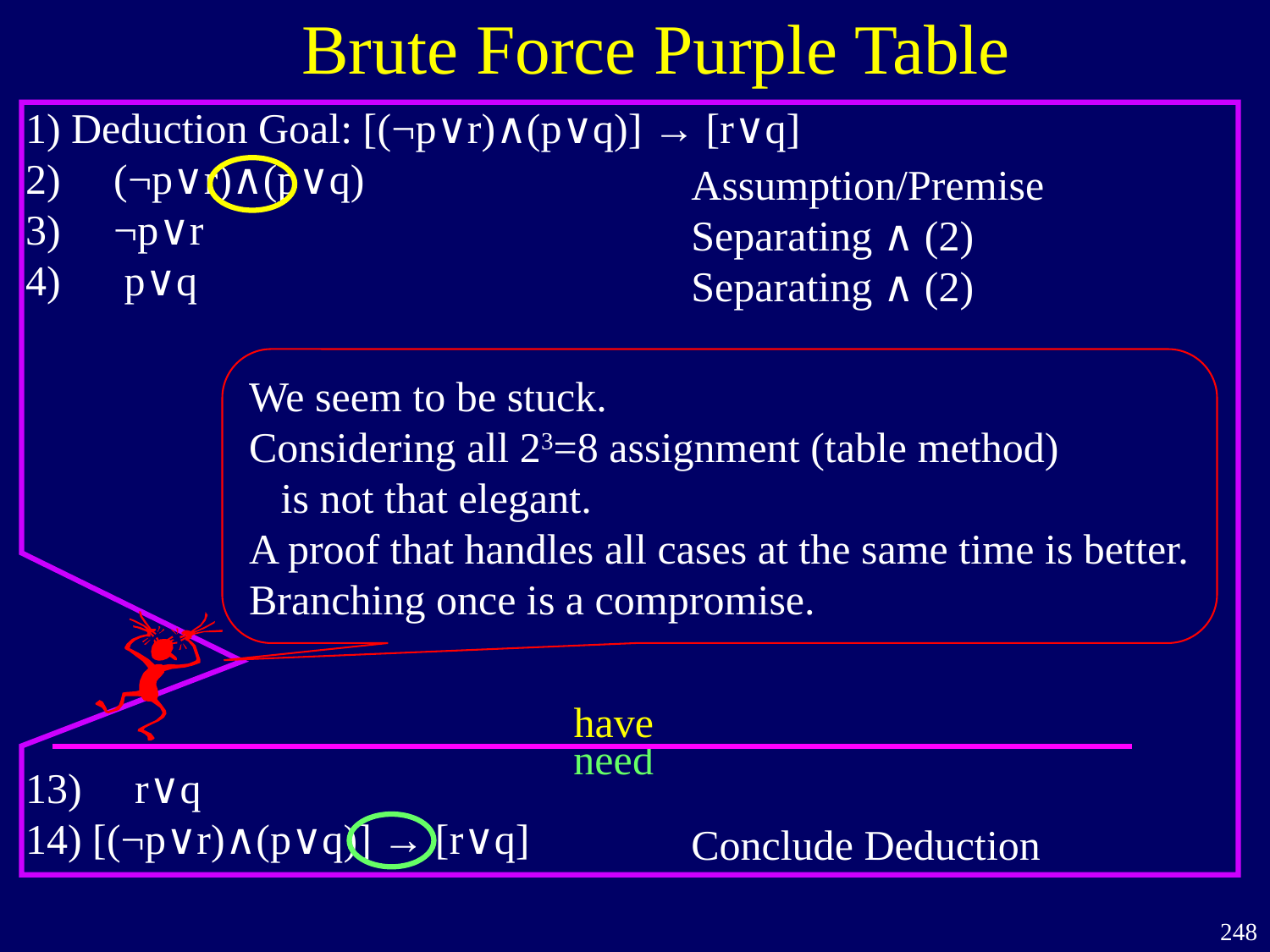

Brute Force Purple Table

1) Deduction Goal: [(¬p∨r)∧(p∨q)] → [r∨q]
2)     (¬p∨r)∧(p∨q)
3)     ¬p∨r
4)      p∨q

13)     r∨q
14) [(¬p∨r)∧(p∨q)] → [r∨q]

Assumption/Premise
Separating ∧ (2)
Separating ∧ (2)

Conclude Deduction

We seem to be stuck.
Considering all 23=8 assignment (table method)
   is not that elegant.
A proof that handles all cases at the same time is better.
Branching once is a compromise.

have
need